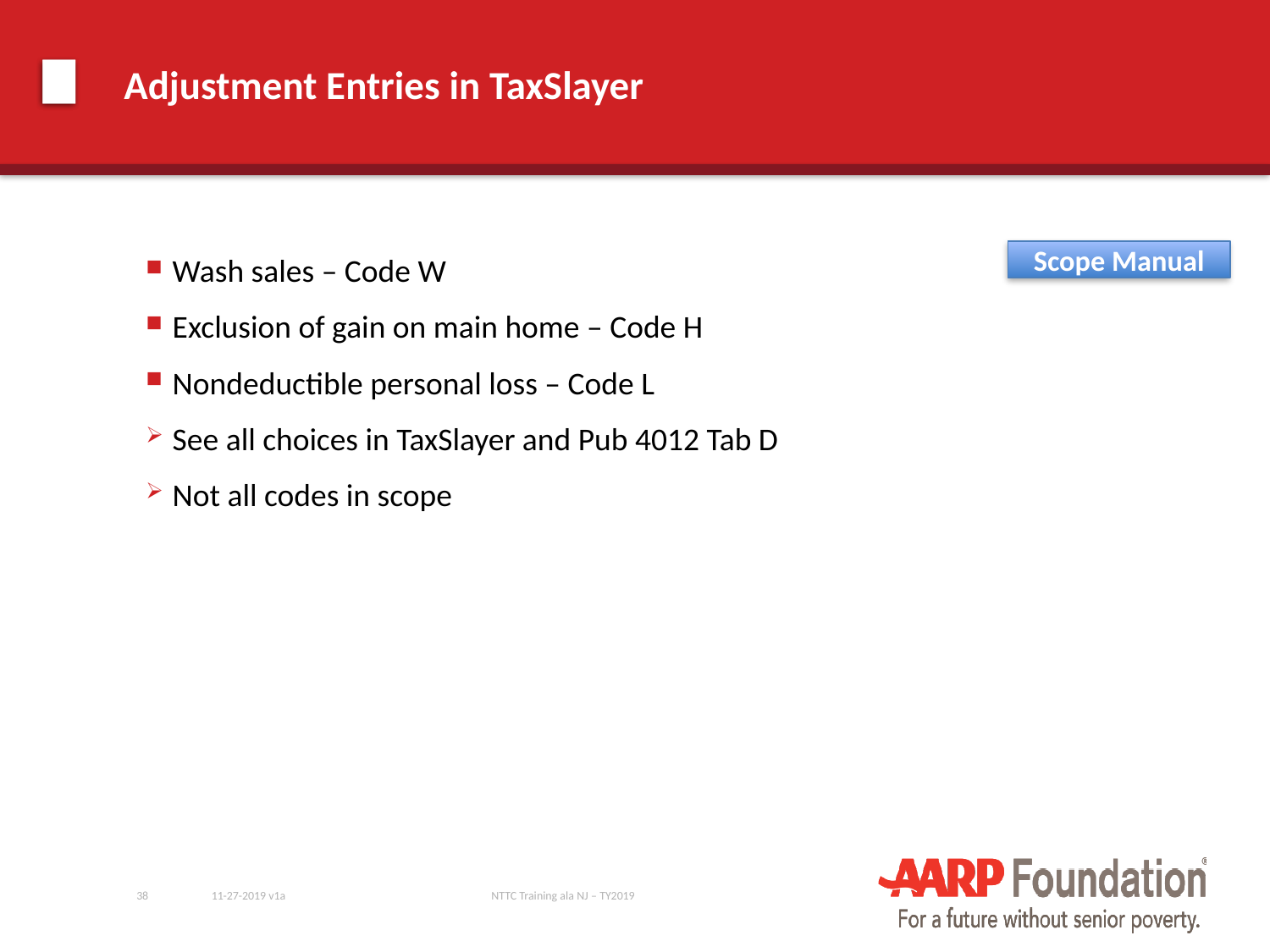

# Adjustment Entries in TaxSlayer
Scope Manual
Wash sales – Code W
Exclusion of gain on main home – Code H
Nondeductible personal loss – Code L
See all choices in TaxSlayer and Pub 4012 Tab D
Not all codes in scope
38
11-27-2019 v1a
NTTC Training ala NJ – TY2019